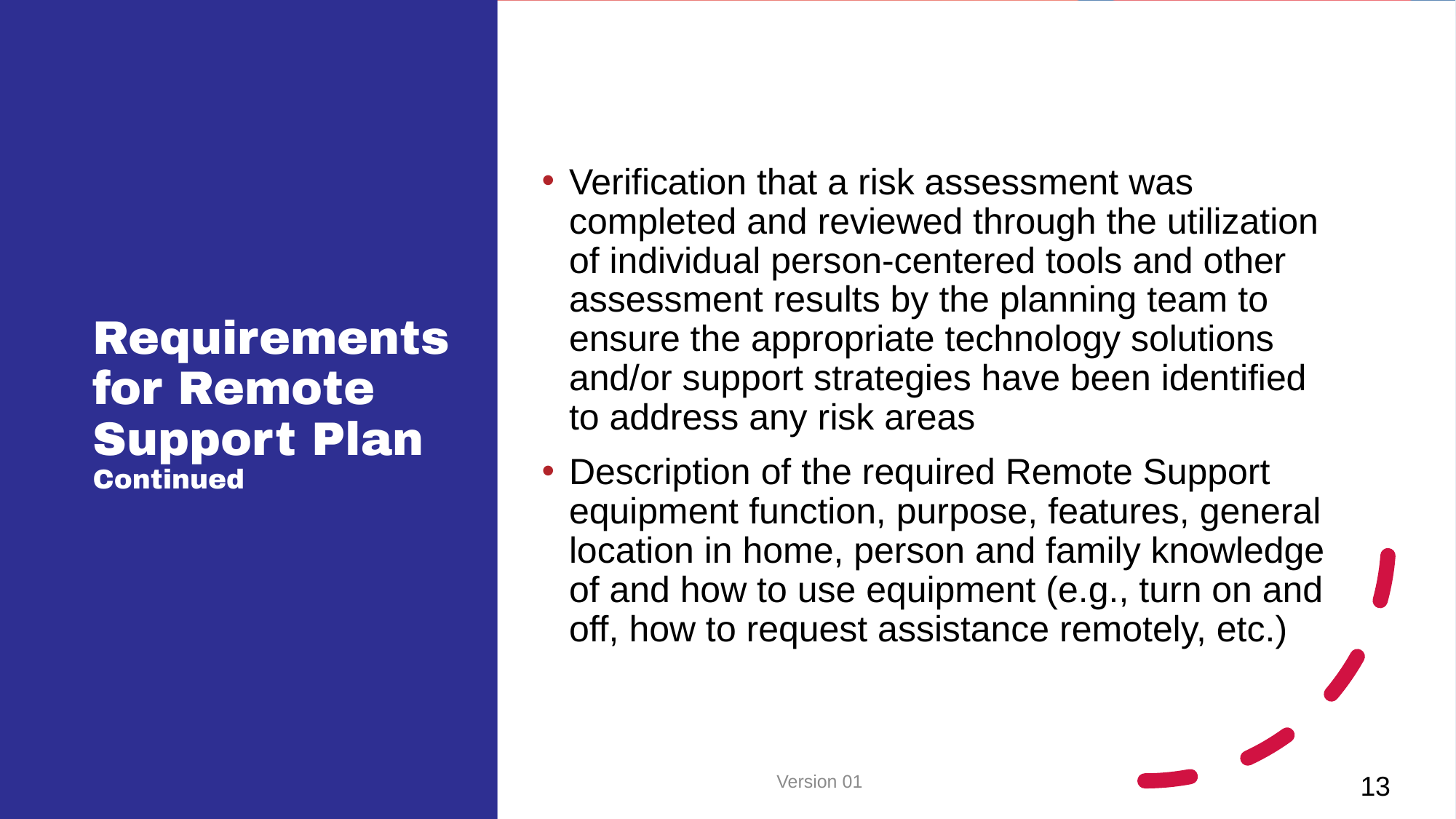

# Requirements for Remote Support Plan Continued

Verification that a risk assessment was completed and reviewed through the utilization of individual person-centered tools and other assessment results by the planning team to ensure the appropriate technology solutions and/or support strategies have been identified to address any risk areas
Description of the required Remote Support equipment function, purpose, features, general location in home, person and family knowledge of and how to use equipment (e.g., turn on and off, how to request assistance remotely, etc.)

Version 01
13